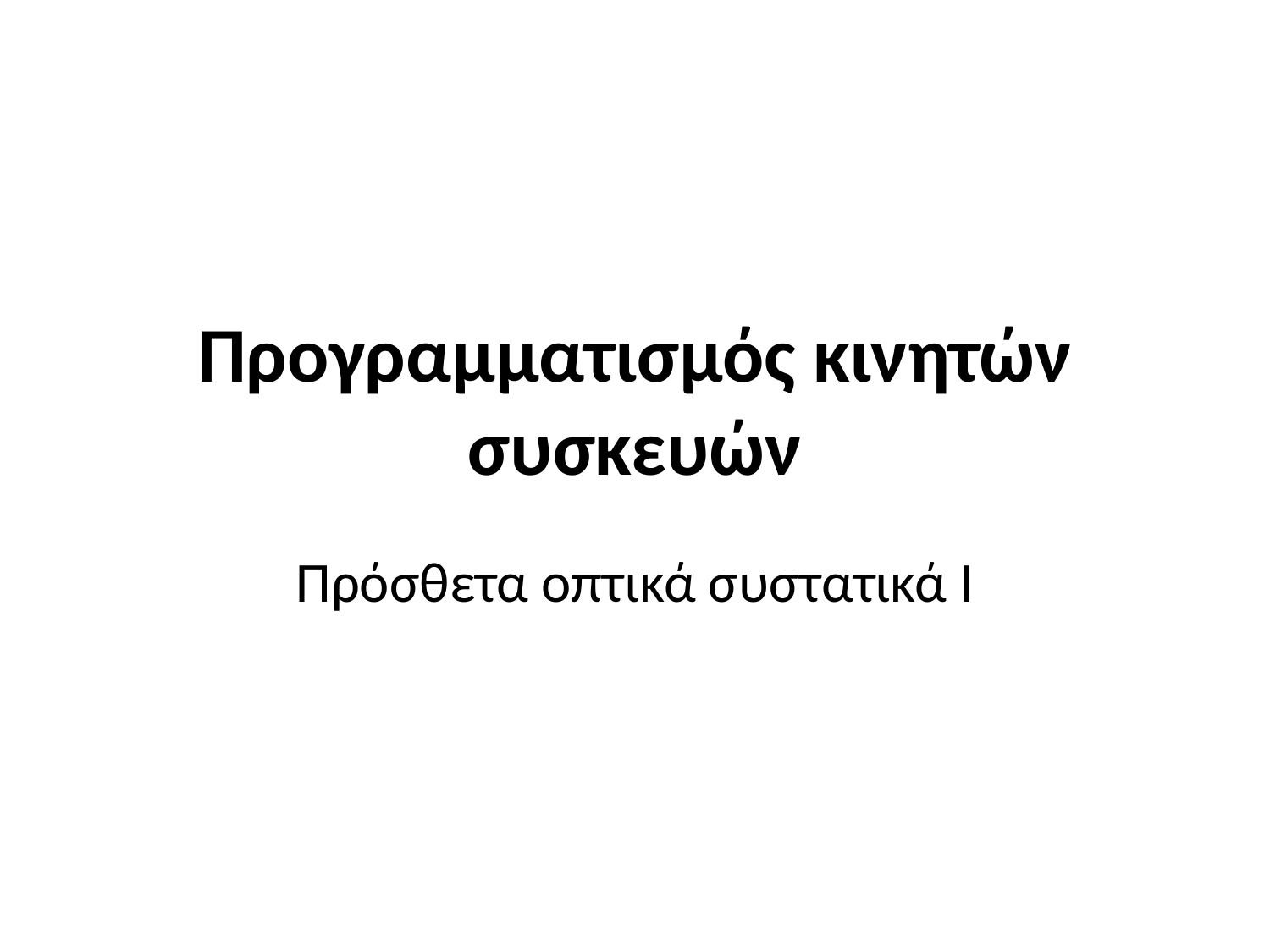

# Προγραμματισμός κινητών συσκευών
Πρόσθετα οπτικά συστατικά I